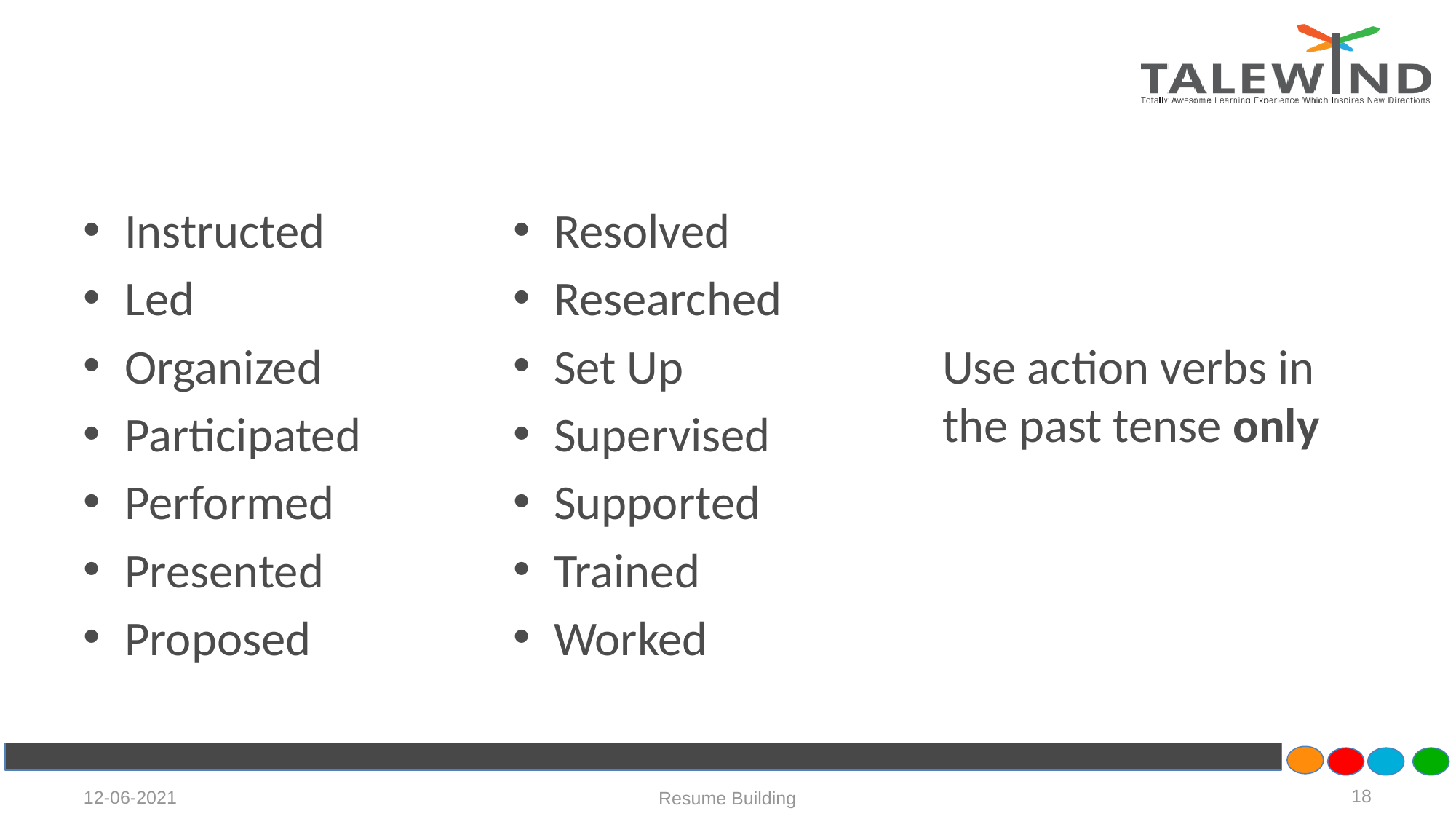

#
Instructed
Led
Organized
Participated
Performed
Presented
Proposed
Resolved
Researched
Set Up
Supervised
Supported
Trained
Worked

Use action verbs in the past tense only

18
12-06-2021
Resume Building